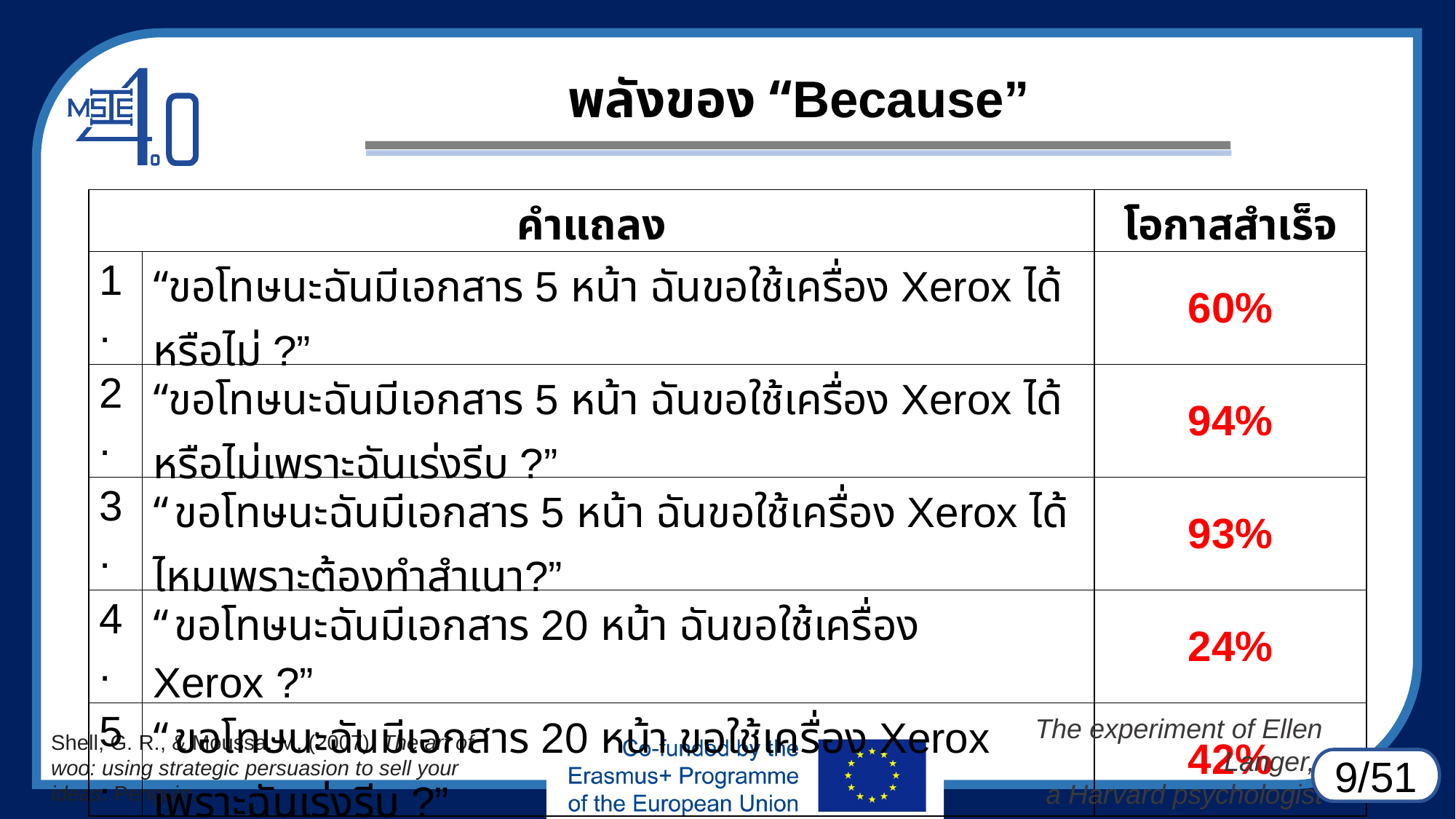

พลังของ “Because”

| คำแถลง |  | โอกาสสำเร็จ |
| --- | --- | --- |
| 1. | “ขอโทษนะฉันมีเอกสาร 5 หน้า ฉันขอใช้เครื่อง Xerox ได้หรือไม่ ?” | 60% |
| 2. | “ขอโทษนะฉันมีเอกสาร 5 หน้า ฉันขอใช้เครื่อง Xerox ได้หรือไม่เพราะฉันเร่งรีบ ?” | 94% |
| 3. | “ขอโทษนะฉันมีเอกสาร 5 หน้า ฉันขอใช้เครื่อง Xerox ได้ไหมเพราะต้องทำสำเนา?” | 93% |
| 4. | “ขอโทษนะฉันมีเอกสาร 20 หน้า ฉันขอใช้เครื่อง Xerox ?” | 24% |
| 5. | “ขอโทษนะฉันมีเอกสาร 20 หน้า ขอใช้เครื่อง Xerox เพราะฉันเร่งรีบ ?” | 42% |
The experiment of Ellen Langer,
a Harvard psychologist
Shell, G. R., & Moussa, M. (2007). The art of woo: using strategic persuasion to sell your ideas. Penguin.
9/51